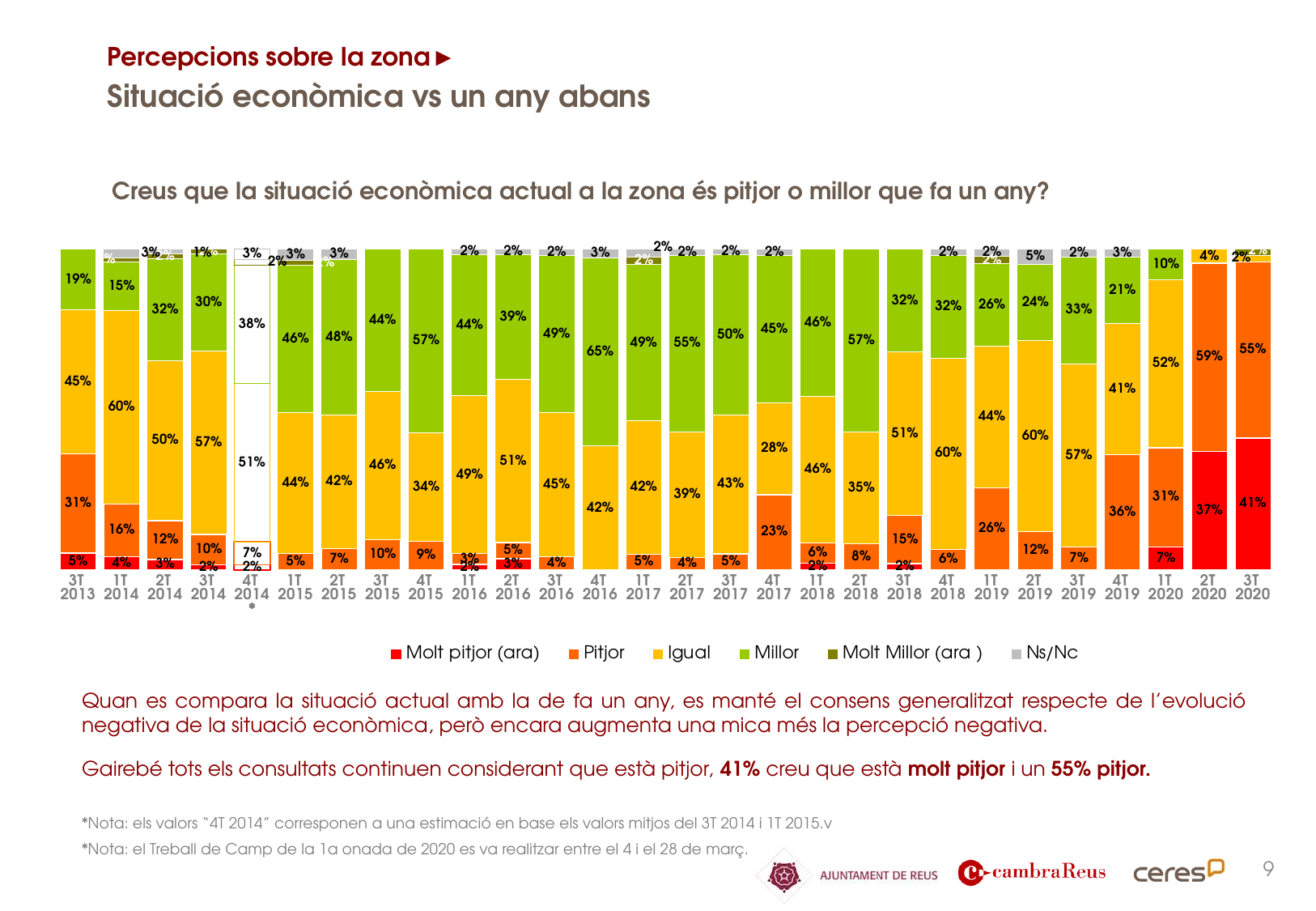

Percepcions sobre la zona►
Situació econòmica vs un any abans

Creus que la situació econòmica actual a la zona és pitjor o millor que fa un any?

### Chart

| Category | Molt pitjor (ara) | Pitjor | Igual | Millor | Molt Millor (ara ) | Ns/Nc |
|---|---|---|---|---|---|---|
| 3T
2013 | 0.052 | 0.31 | 0.448 | 0.19 | None | None |
| 1T
2014 | 0.04109589041095891 | 0.16438356164383564 | 0.6027397260273972 | 0.1506849315068493 | 0.0136986301369863 | 0.0273972602739726 |
| 2T
2014 | 0.033 | 0.121 | 0.5 | 0.318 | 0.015 | 0.0147 |
| 3T
2014 | 0.015873015873015 | 0.09523809523809523 | 0.5714285714285715 | 0.30158730158730157 | 0.015873015873015872 | None |
| 4T
2014* | 0.015873015873015 | 0.07311904761904761 | 0.5062142857142857 | 0.3797936507936508 | 0.016436507936507937 | 0.034 |
| 1T
2015 | None | 0.051 | 0.441 | 0.458 | 0.017 | 0.034 |
| 2T
2015 | None | 0.067 | 0.417 | 0.483 | None | 0.033 |
| 3T
2015 | None | 0.095 | 0.46 | 0.444 | None | None |
| 4T
2015 | None | 0.089 | 0.339 | 0.571 | None | None |
| 1T
2016 | 0.017 | 0.034 | 0.492 | 0.441 | None | 0.017 |
| 2T
2016 | 0.034 | 0.051 | 0.508 | 0.39 | None | 0.017 |
| 3T
2016 | None | 0.040999999999999995 | 0.449 | 0.49 | None | 0.02 |
| 4T
2016 | None | None | 0.424 | 0.645 | None | 0.03 |
| 1T
2017 | None | 0.049 | 0.415 | 0.488 | 0.024 | 0.024 |
| 2T
2017 | None | 0.039 | 0.392 | 0.5489999999999999 | None | 0.02 |
| 3T
2017 | None | 0.05 | 0.433 | 0.5 | None | 0.017 |
| 4T
2017 | None | 0.23 | 0.28 | 0.45 | None | 0.02 |
| 1T
2018 | 0.021 | 0.063 | 0.458 | 0.458 | None | None |
| 2T
2018 | None | 0.082 | 0.347 | 0.571 | None | None |
| 3T
2018 | 0.019 | 0.151 | 0.509 | 0.321 | None | None |
| 4T
2018 | None | 0.064 | 0.596 | 0.319 | None | 0.021 |
| 1T
2019 | None | 0.256 | 0.442 | 0.256 | 0.023 | 0.023 |
| 2T
2019 | None | 0.119 | 0.595 | 0.238 | None | 0.048 |
| 3T
2019 | None | 0.071 | 0.571 | 0.333 | None | 0.024 |
| 4T
2019 | None | 0.359 | 0.41 | 0.205 | None | 0.026 |
| 1T
2020 | 0.071 | 0.31 | 0.524 | 0.095 | None | None |
| 2T
2020 | 0.3695652173913044 | 0.5869565217391305 | 0.043478260869565216 | None | None | None |
| 3T
2020 | 0.411764705882353 | 0.5490196078431372 | 0.0196078431372549 | None | 0.0196078431372549 | None |

Quan es compara la situació actual amb la de fa un any, es manté el consens generalitzat respecte de l’evolució negativa de la situació econòmica, però encara augmenta una mica més la percepció negativa.
Gairebé tots els consultats continuen considerant que està pitjor, 41% creu que està molt pitjor i un 55% pitjor.
*Nota: els valors “4T 2014” corresponen a una estimació en base els valors mitjos del 3T 2014 i 1T 2015.v
*Nota: el Treball de Camp de la 1a onada de 2020 es va realitzar entre el 4 i el 28 de març.
9